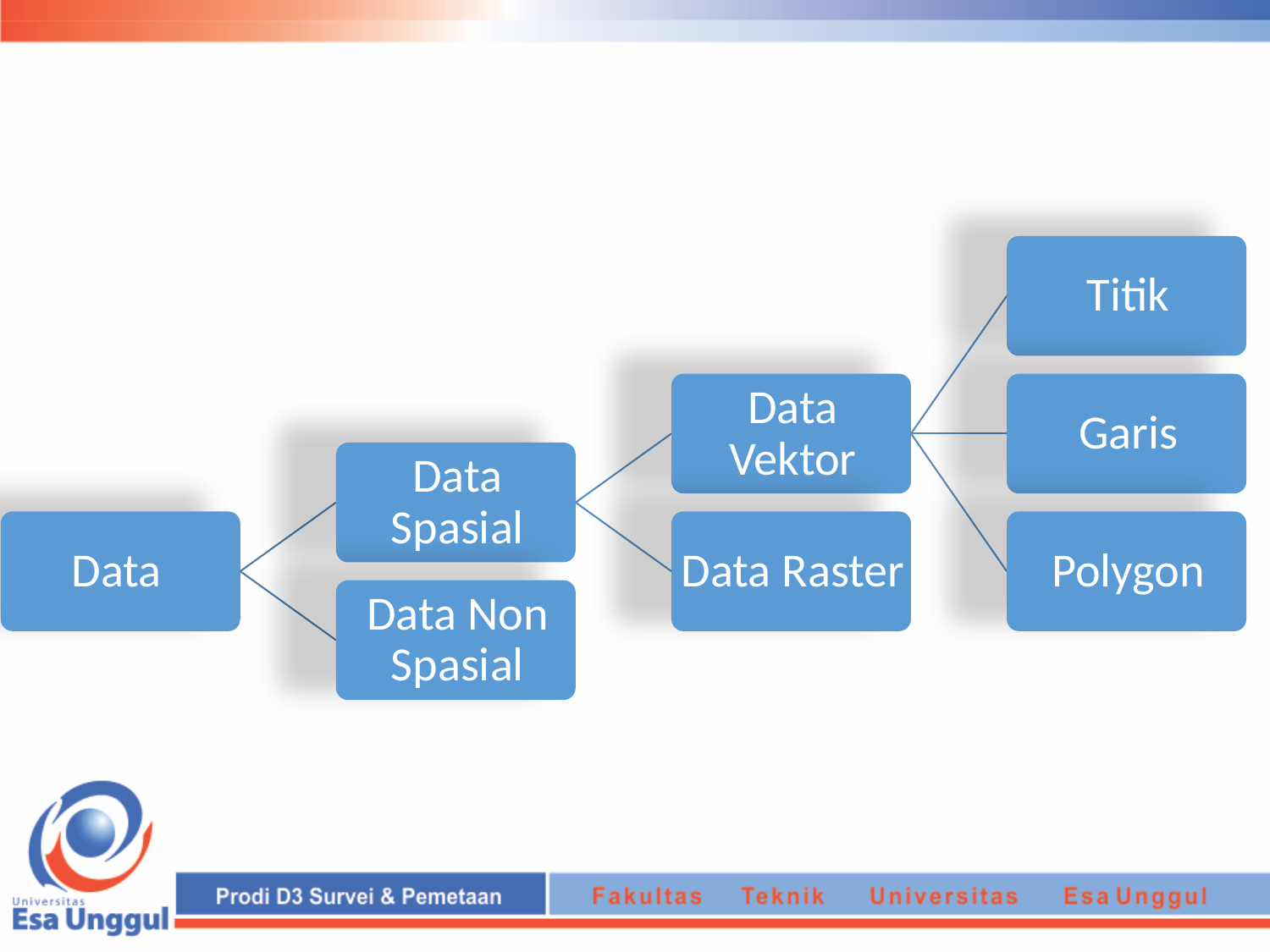

Data

Data Spasial

Data Vektor

Titik

Garis

Polygon

Data Raster

Data Non Spasial